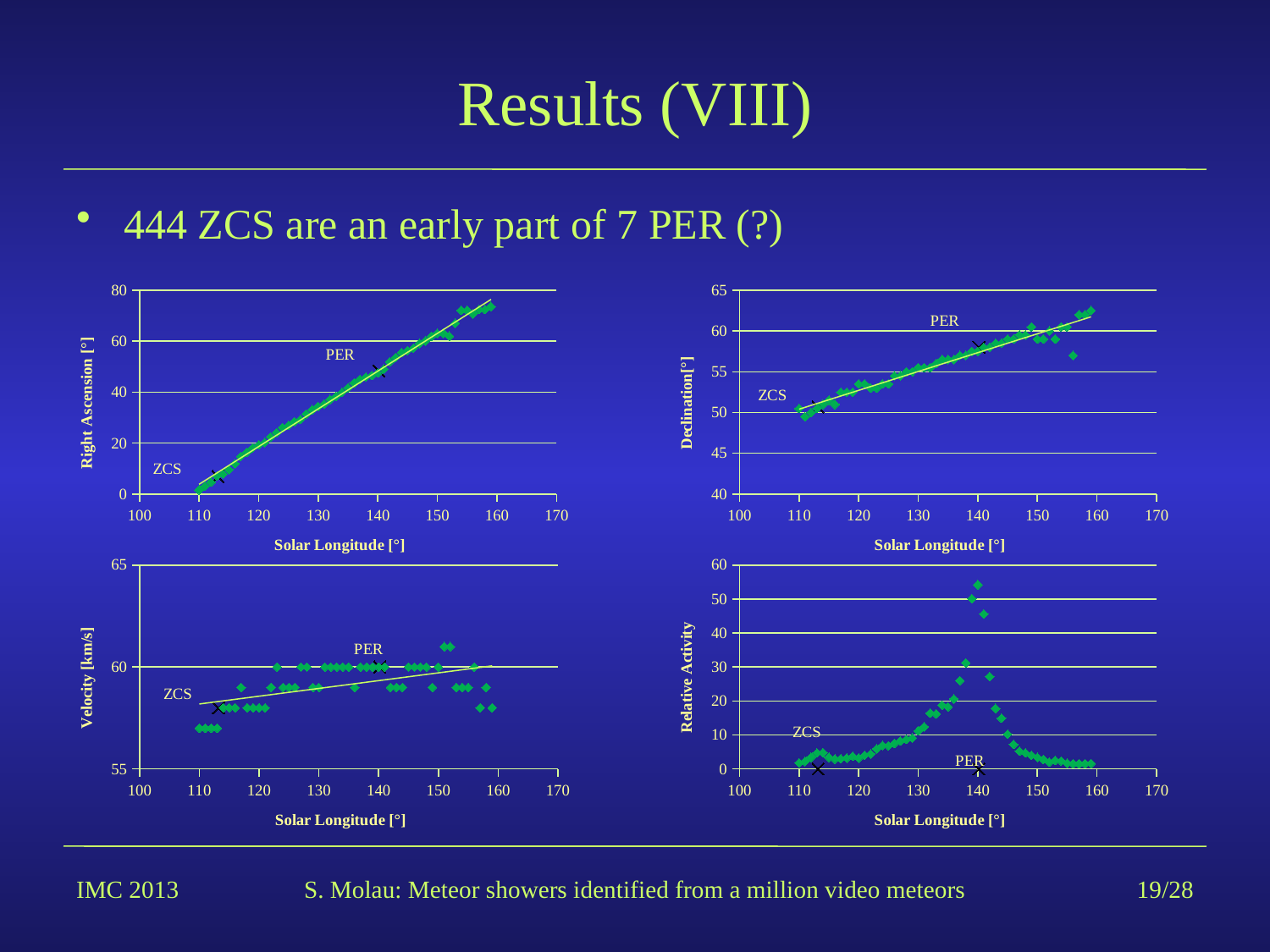

# Results (VIII)
444 ZCS are an early part of 7 PER (?)

### Chart

| Category |  |  |
|---|---|---|

### Chart

| Category |  |  |
|---|---|---|

### Chart

| Category |  |  |
|---|---|---|

### Chart

| Category |  |  |
|---|---|---|
IMC 2013
S. Molau: Meteor showers identified from a million video meteors
19/28